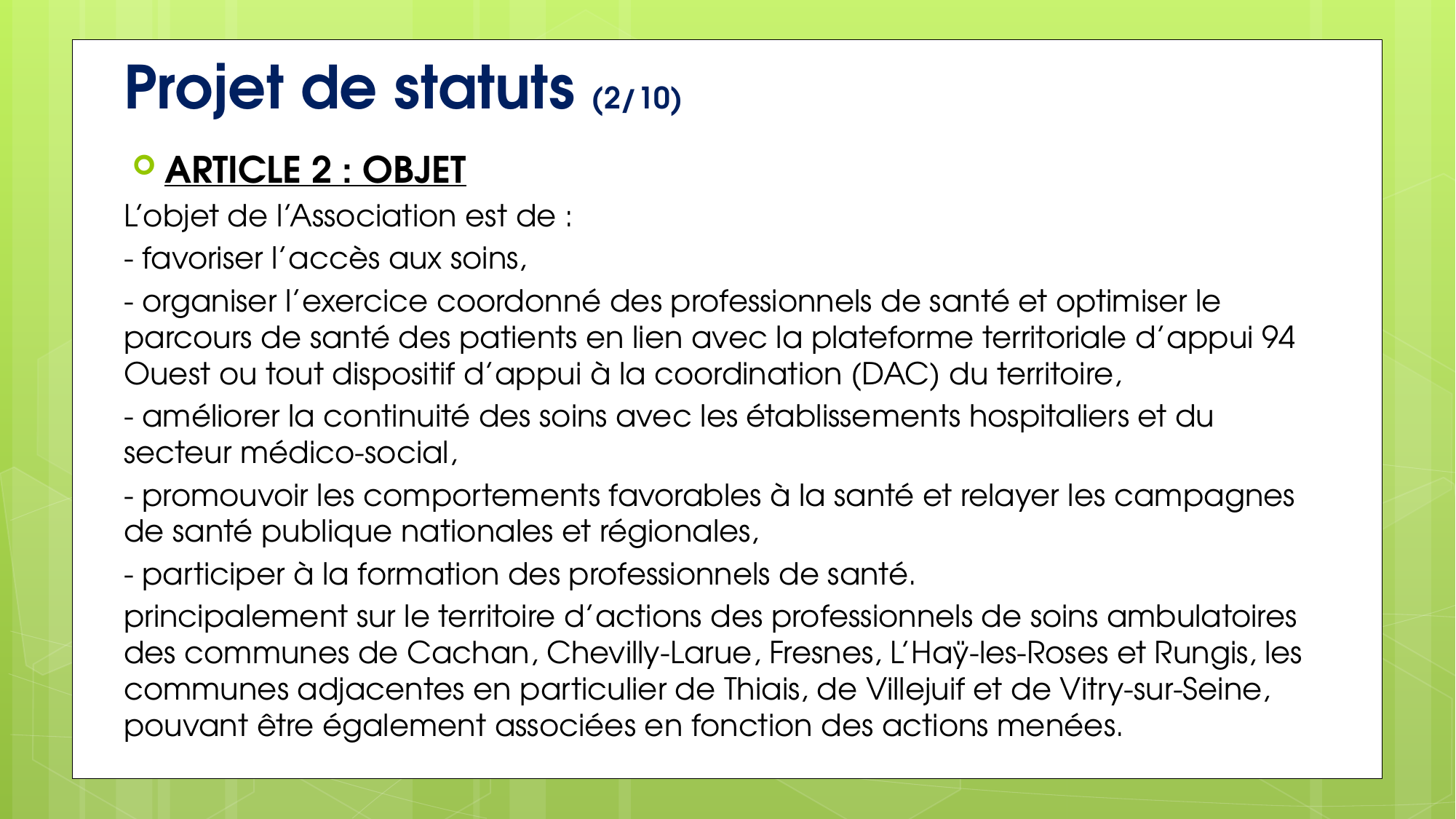

# Projet de statuts (2/10)
ARTICLE 2 : OBJET
L’objet de l’Association est de :
- favoriser l’accès aux soins,
- organiser l’exercice coordonné des professionnels de santé et optimiser le parcours de santé des patients en lien avec la plateforme territoriale d’appui 94 Ouest ou tout dispositif d’appui à la coordination (DAC) du territoire,
- améliorer la continuité des soins avec les établissements hospitaliers et du secteur médico-social,
- promouvoir les comportements favorables à la santé et relayer les campagnes de santé publique nationales et régionales,
- participer à la formation des professionnels de santé.
principalement sur le territoire d’actions des professionnels de soins ambulatoires des communes de Cachan, Chevilly-Larue, Fresnes, L’Haÿ-les-Roses et Rungis, les communes adjacentes en particulier de Thiais, de Villejuif et de Vitry-sur-Seine, pouvant être également associées en fonction des actions menées.